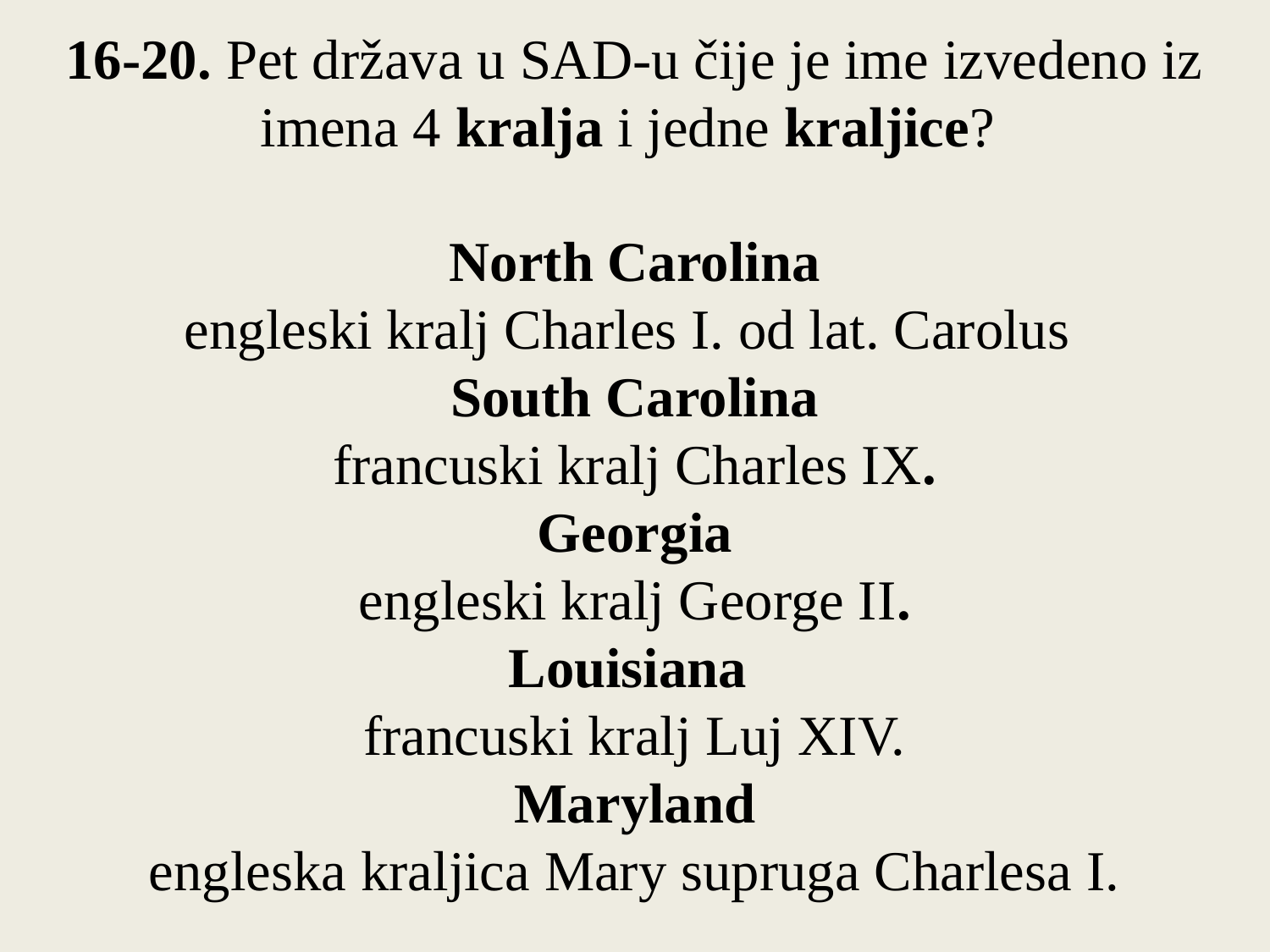

16-20. Pet država u SAD-u čije je ime izvedeno iz imena 4 kralja i jedne kraljice?

North Carolina
engleski kralj Charles I. od lat. Carolus
South Carolina
francuski kralj Charles IX.
Georgia
engleski kralj George II.
Louisiana
francuski kralj Luj XIV.
Maryland
engleska kraljica Mary supruga Charlesa I.